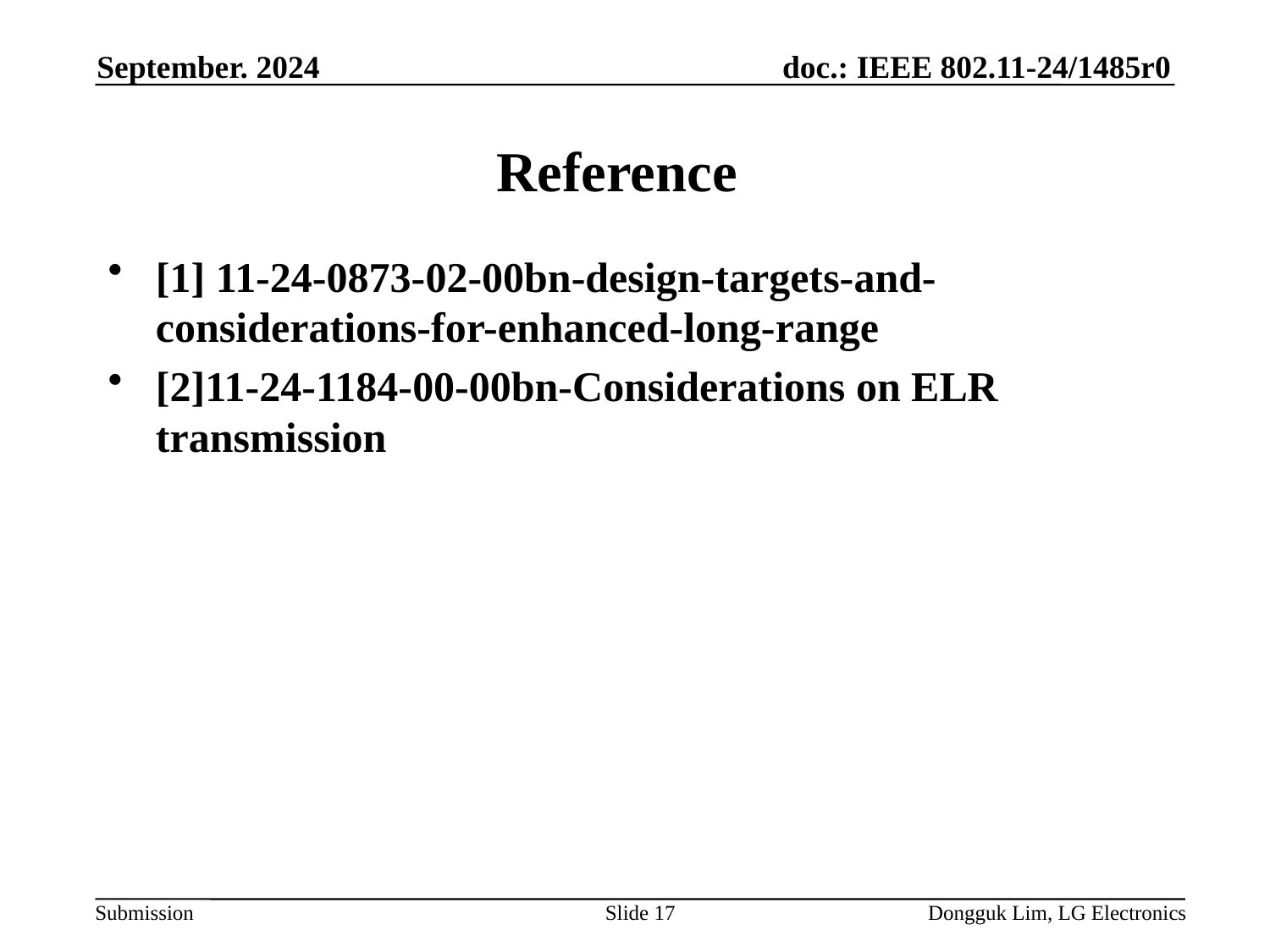

September. 2024
# Reference
[1] 11-24-0873-02-00bn-design-targets-and-considerations-for-enhanced-long-range
[2]11-24-1184-00-00bn-Considerations on ELR transmission

Slide 17
Dongguk Lim, LG Electronics